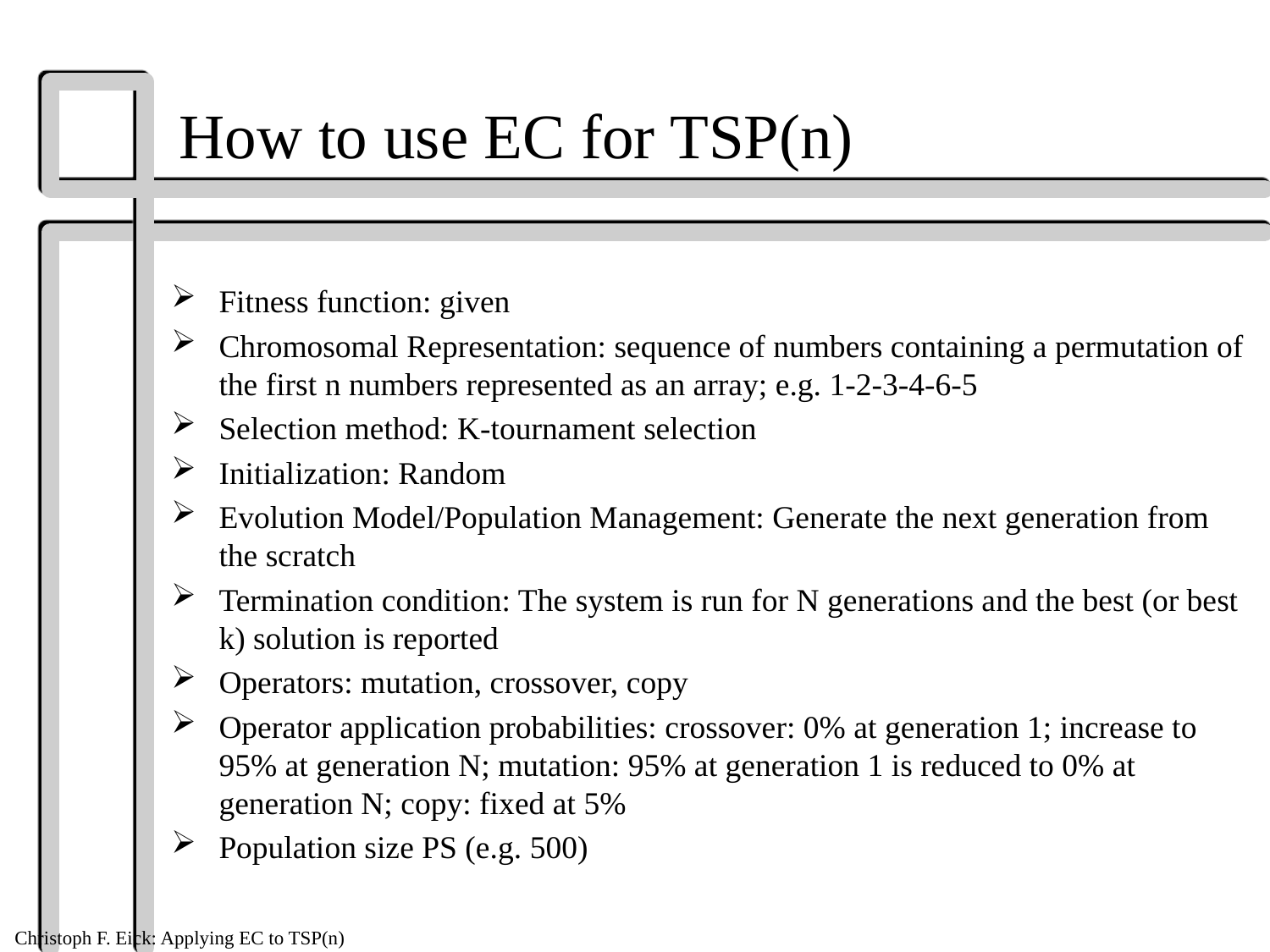

# How to use EC for TSP(n)
Fitness function: given
Chromosomal Representation: sequence of numbers containing a permutation of the first n numbers represented as an array; e.g. 1-2-3-4-6-5
Selection method: K-tournament selection
Initialization: Random
Evolution Model/Population Management: Generate the next generation from the scratch
Termination condition: The system is run for N generations and the best (or best k) solution is reported
Operators: mutation, crossover, copy
Operator application probabilities: crossover: 0% at generation 1; increase to 95% at generation N; mutation: 95% at generation 1 is reduced to 0% at generation N; copy: fixed at 5%
Population size PS (e.g. 500)